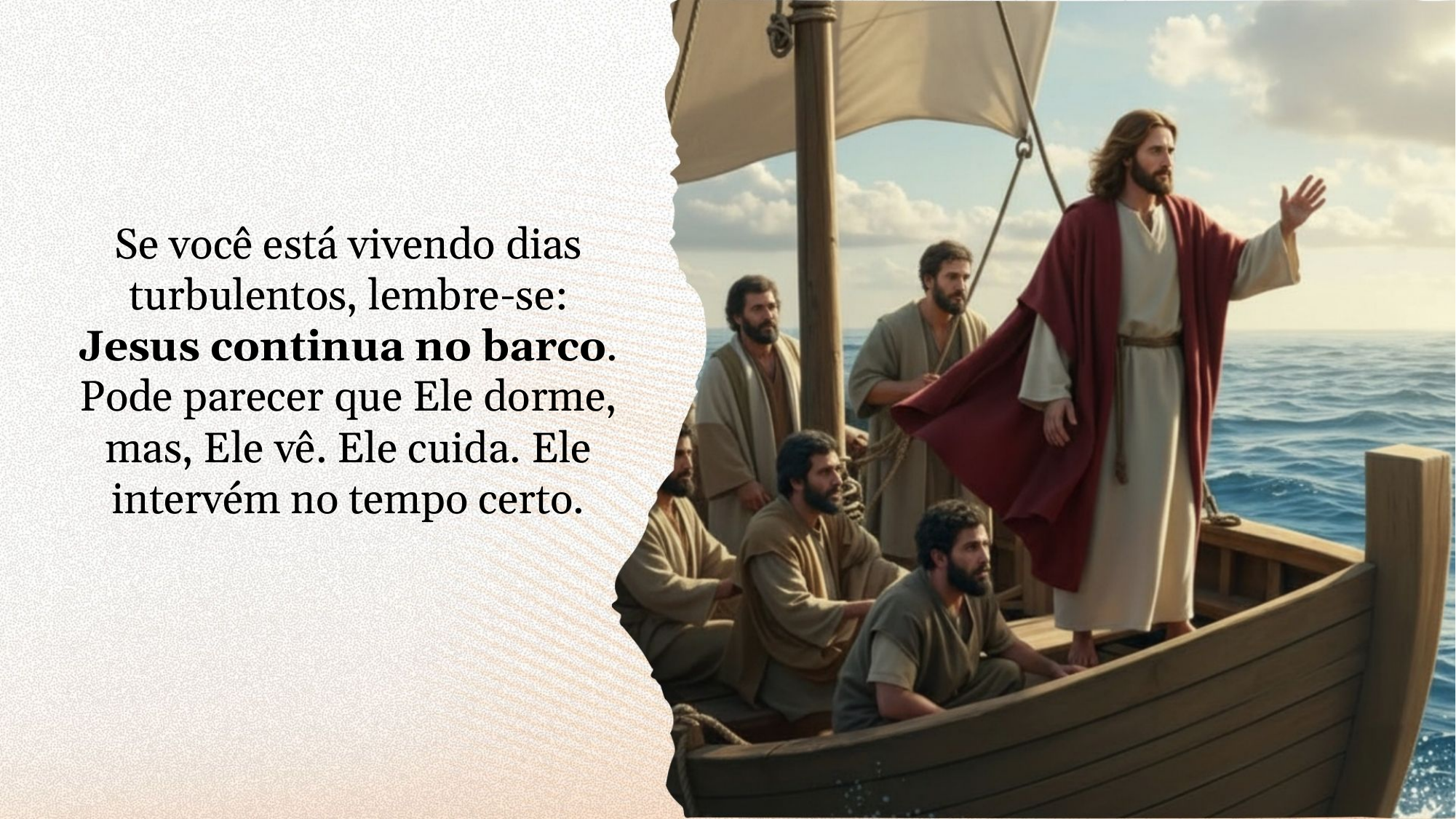

Se você está vivendo dias turbulentos, lembre-se: Jesus continua no barco. Pode parecer que Ele dorme, mas, Ele vê. Ele cuida. Ele intervém no tempo certo.